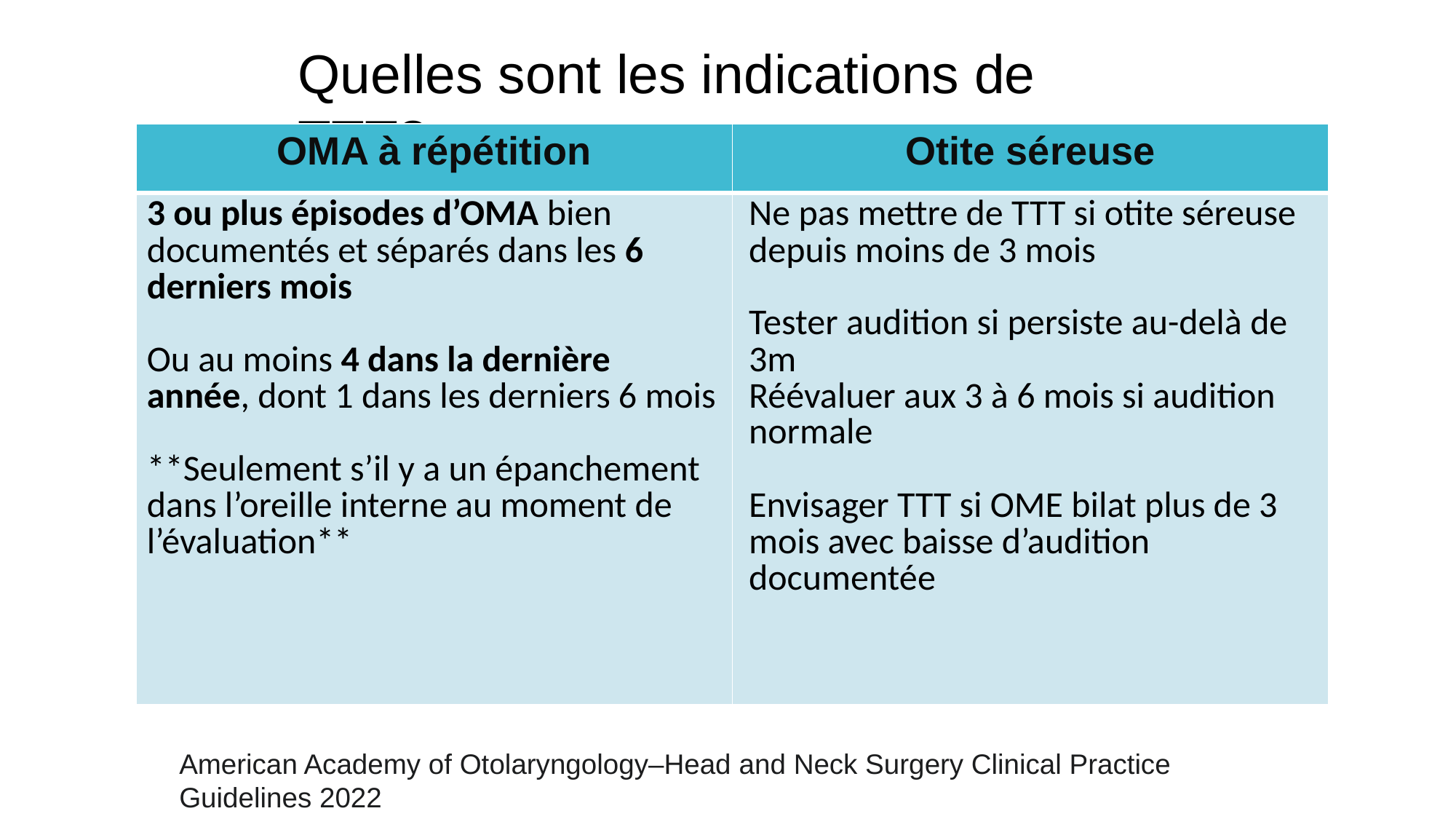

Quelles sont les indications de TTT?
| OMA à répétition | Otite séreuse |
| --- | --- |
| 3 ou plus épisodes d’OMA bien documentés et séparés dans les 6 derniers mois Ou au moins 4 dans la dernière année, dont 1 dans les derniers 6 mois \*\*Seulement s’il y a un épanchement dans l’oreille interne au moment de l’évaluation\*\* | Ne pas mettre de TTT si otite séreuse depuis moins de 3 mois Tester audition si persiste au-delà de 3m Réévaluer aux 3 à 6 mois si audition normale Envisager TTT si OME bilat plus de 3 mois avec baisse d’audition documentée |
American Academy of Otolaryngology–Head and Neck Surgery Clinical Practice Guidelines 2022